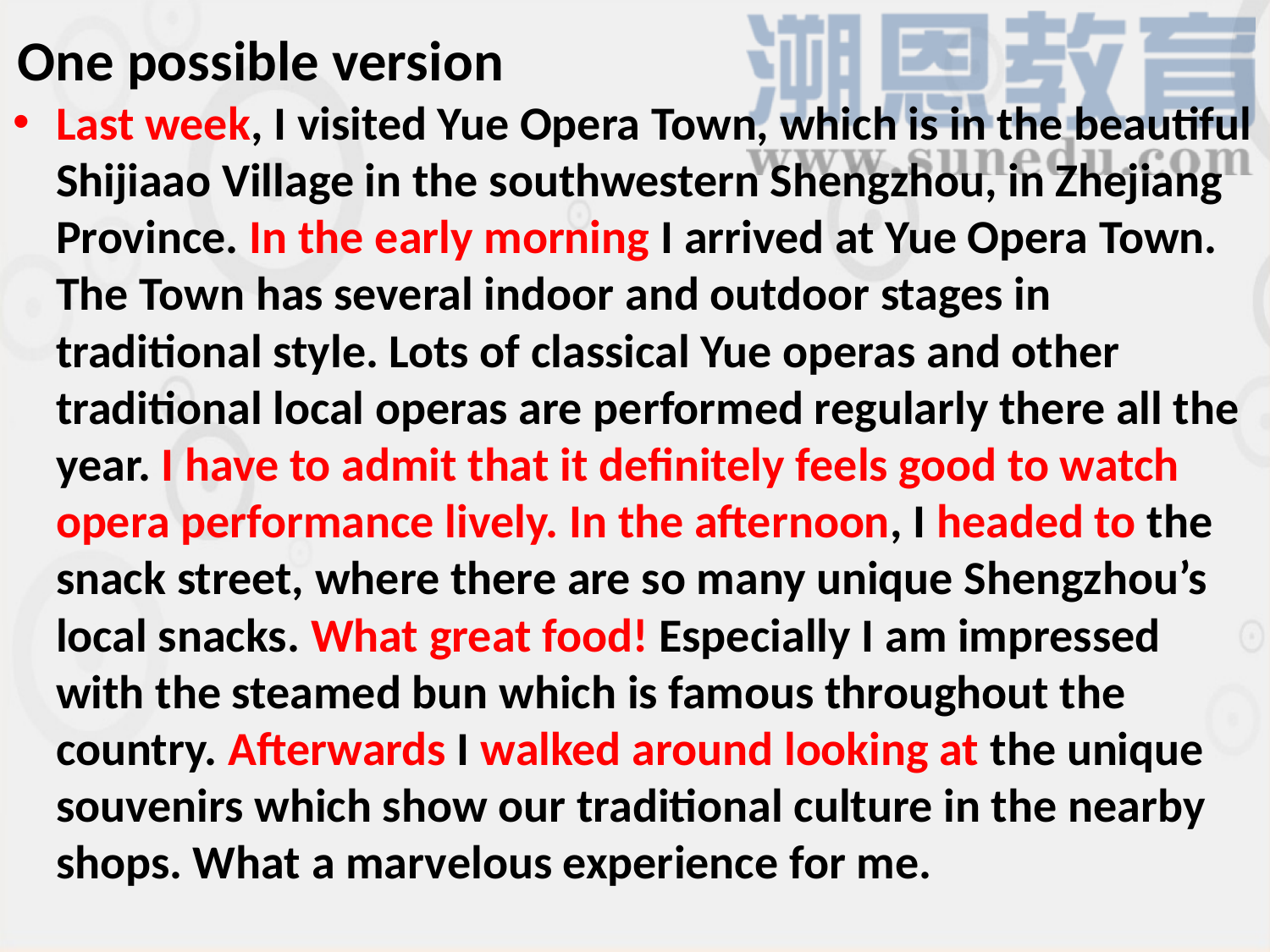

# One possible version
Last week, I visited Yue Opera Town, which is in the beautiful Shijiaao Village in the southwestern Shengzhou, in Zhejiang Province. In the early morning I arrived at Yue Opera Town. The Town has several indoor and outdoor stages in traditional style. Lots of classical Yue operas and other traditional local operas are performed regularly there all the year. I have to admit that it definitely feels good to watch opera performance lively. In the afternoon, I headed to the snack street, where there are so many unique Shengzhou’s local snacks. What great food! Especially I am impressed with the steamed bun which is famous throughout the country. Afterwards I walked around looking at the unique souvenirs which show our traditional culture in the nearby shops. What a marvelous experience for me.